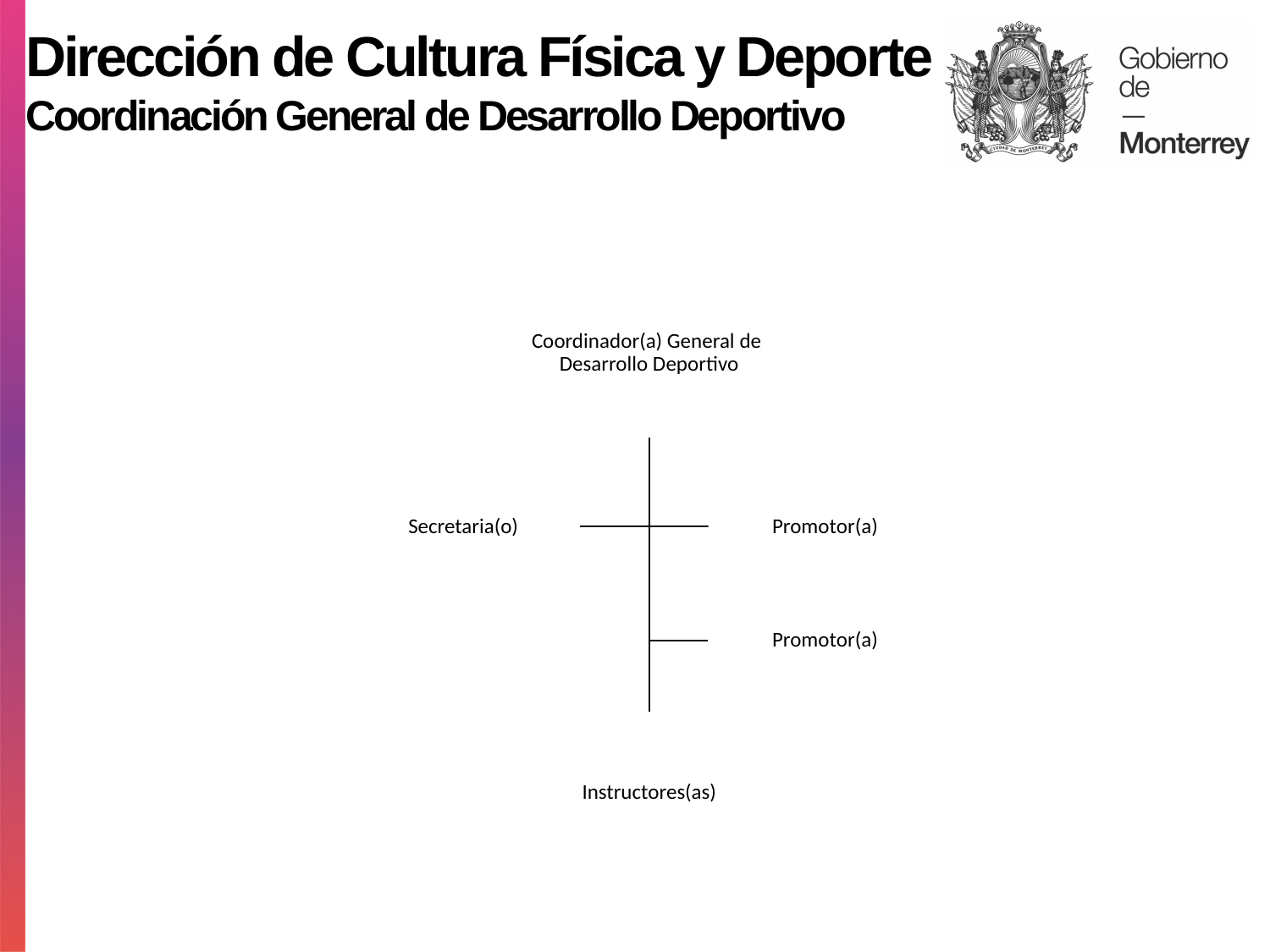

Dirección de Cultura Física y Deporte
Coordinación General de Desarrollo Deportivo
Coordinador(a) General de
Desarrollo Deportivo
Instructores(as)
Secretaria(o)
Promotor(a)
Promotor(a)